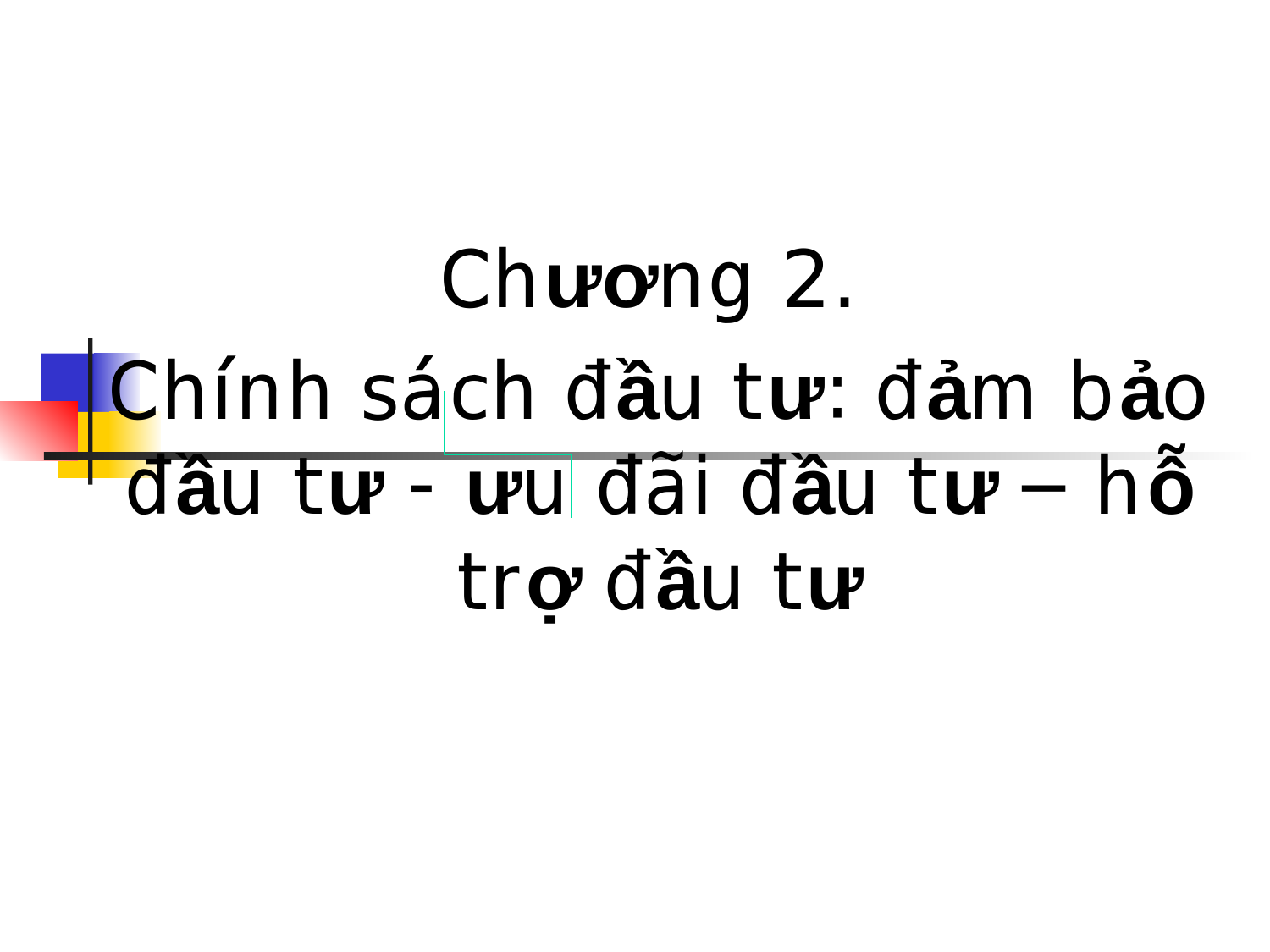

#
Chương 2.
Chính sách đầu tư: đảm bảo đầu tư - ưu đãi đầu tư – hỗ trợ đầu tư